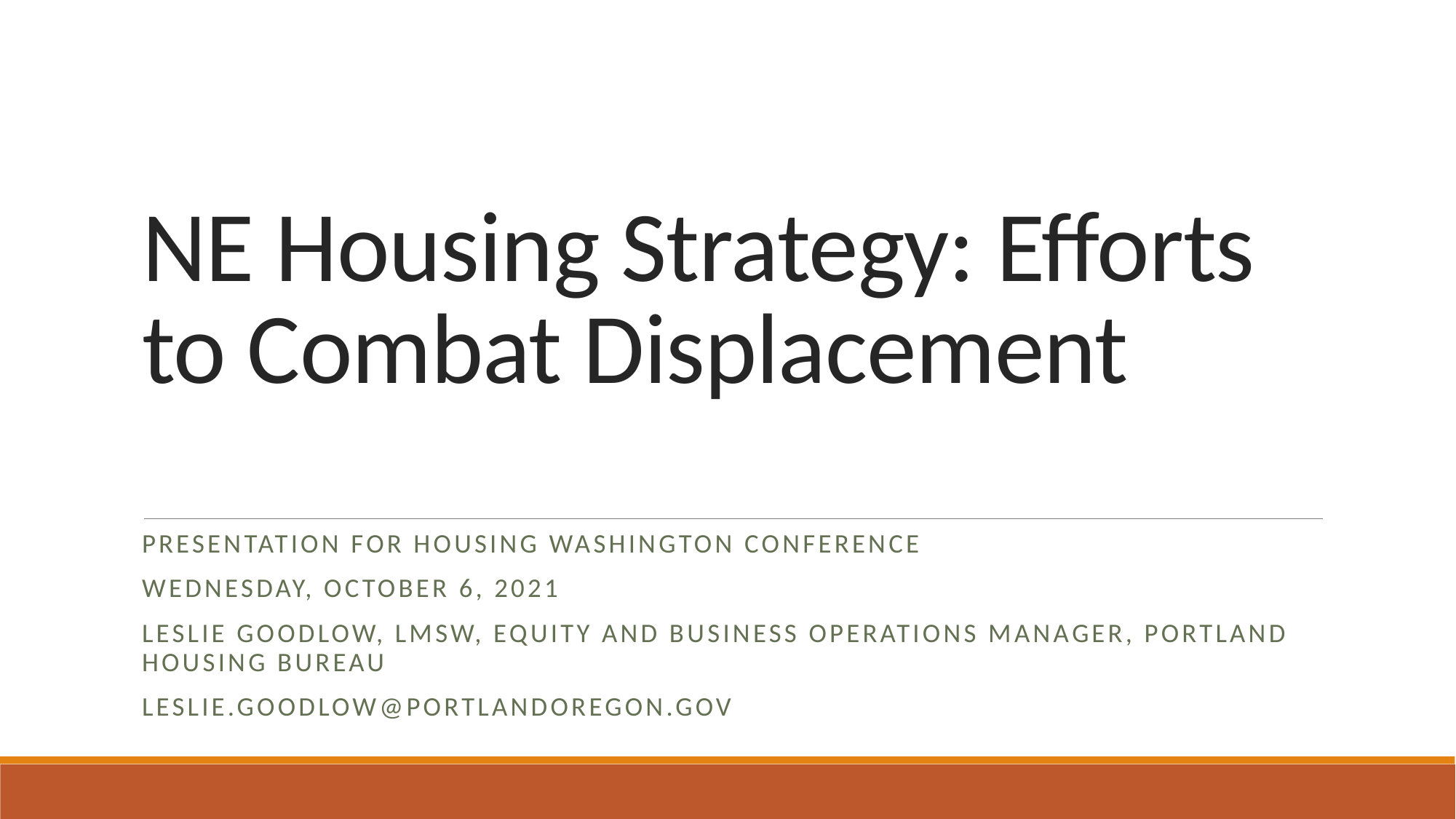

# NE Housing Strategy: Efforts to Combat Displacement
Presentation for Housing Washington Conference
Wednesday, October 6, 2021
Leslie Goodlow, LMSW, Equity and Business Operations Manager, Portland Housing Bureau
Leslie.goodlow@portlandoregon.gov